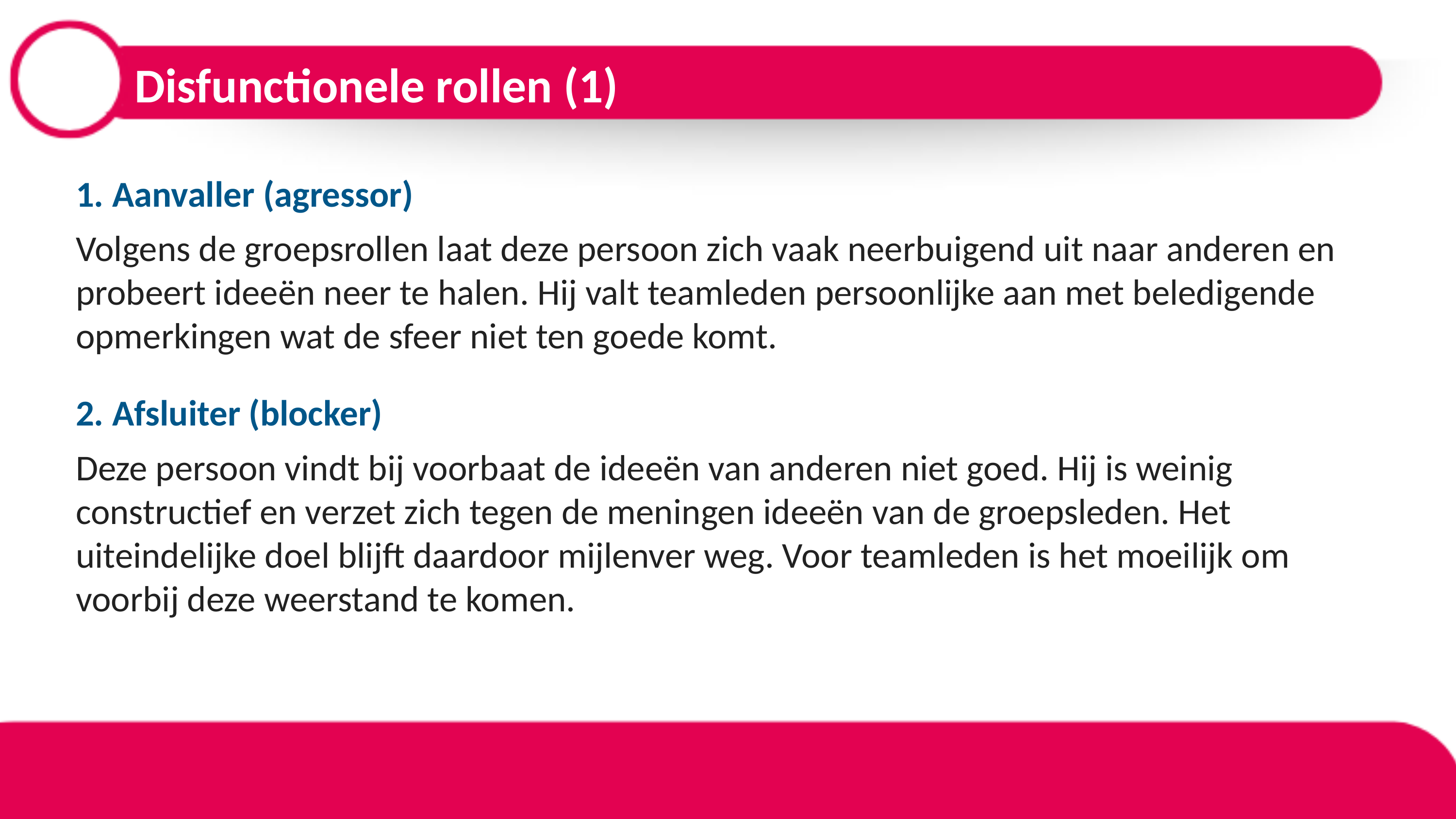

# Disfunctionele rollen (1)
1. Aanvaller (agressor)
Volgens de groepsrollen laat deze persoon zich vaak neerbuigend uit naar anderen en probeert ideeën neer te halen. Hij valt teamleden persoonlijke aan met beledigende opmerkingen wat de sfeer niet ten goede komt.
2. Afsluiter (blocker)
Deze persoon vindt bij voorbaat de ideeën van anderen niet goed. Hij is weinig constructief en verzet zich tegen de meningen ideeën van de groepsleden. Het uiteindelijke doel blijft daardoor mijlenver weg. Voor teamleden is het moeilijk om voorbij deze weerstand te komen.